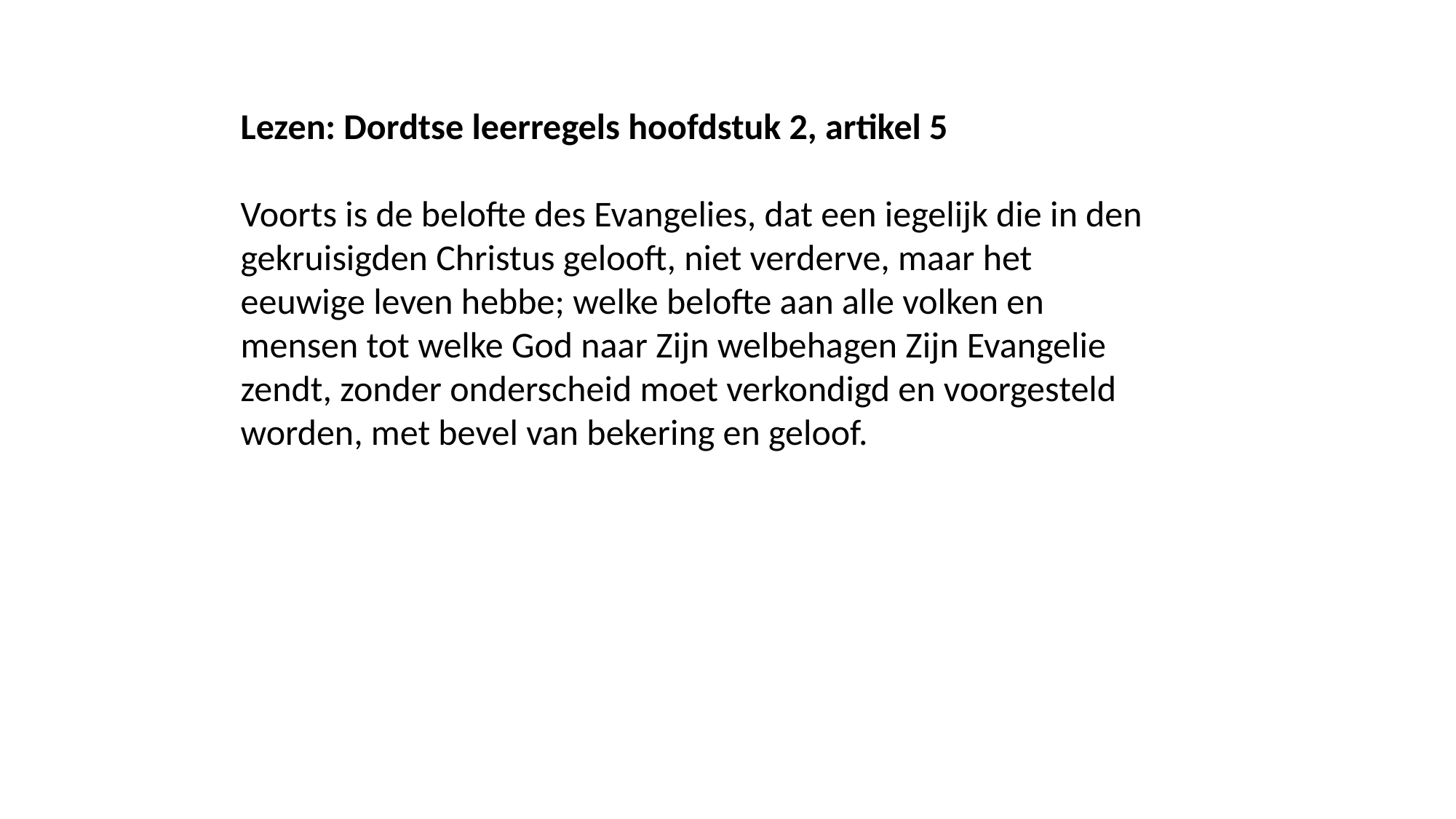

Lezen: Dordtse leerregels hoofdstuk 2, artikel 5

Voorts is de belofte des Evangelies, dat een iegelijk die in den gekruisigden Christus gelooft, niet verderve, maar het eeuwige leven hebbe; welke belofte aan alle volken en mensen tot welke God naar Zijn welbehagen Zijn Evangelie zendt, zonder onderscheid moet verkondigd en voorgesteld worden, met bevel van bekering en geloof.